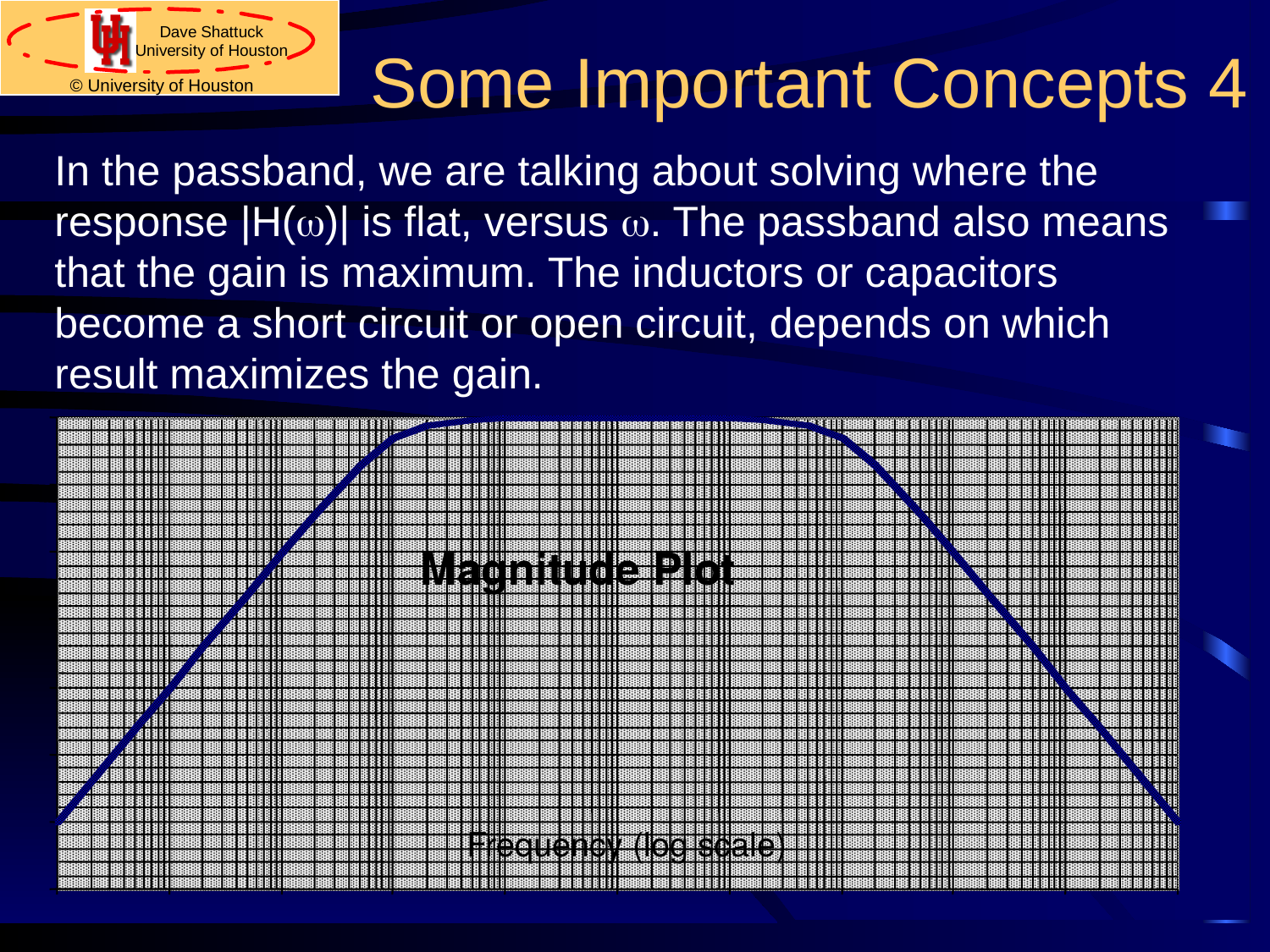

# Some Important Concepts 4
In the passband, we are talking about solving where the response |H(ω)| is flat, versus ω. The passband also means that the gain is maximum. The inductors or capacitors become a short circuit or open circuit, depends on which result maximizes the gain.

Magnitude Plot
Frequency (log scale)